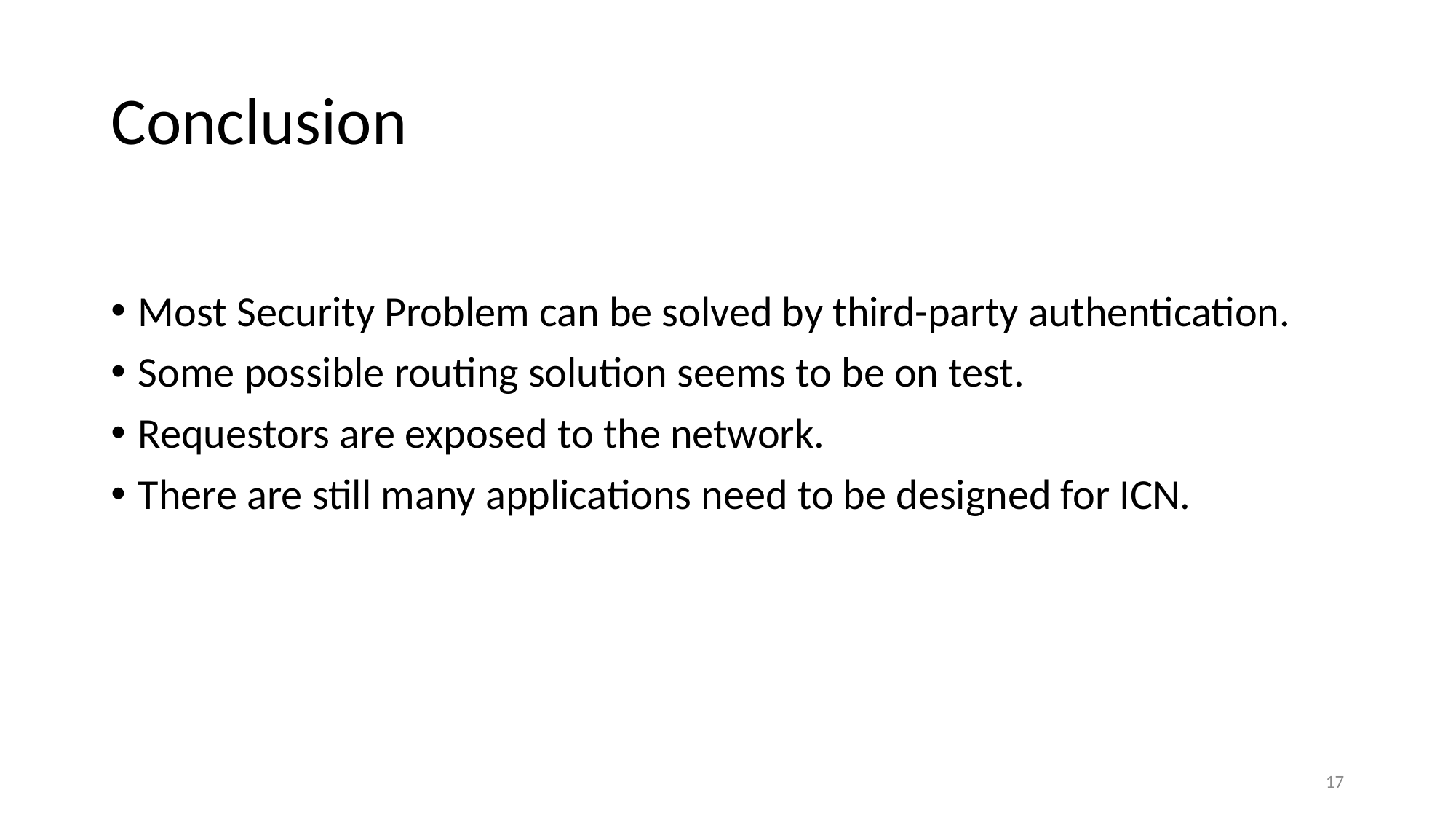

# Conclusion

Most Security Problem can be solved by third-party authentication.
Some possible routing solution seems to be on test.
Requestors are exposed to the network.
There are still many applications need to be designed for ICN.

17